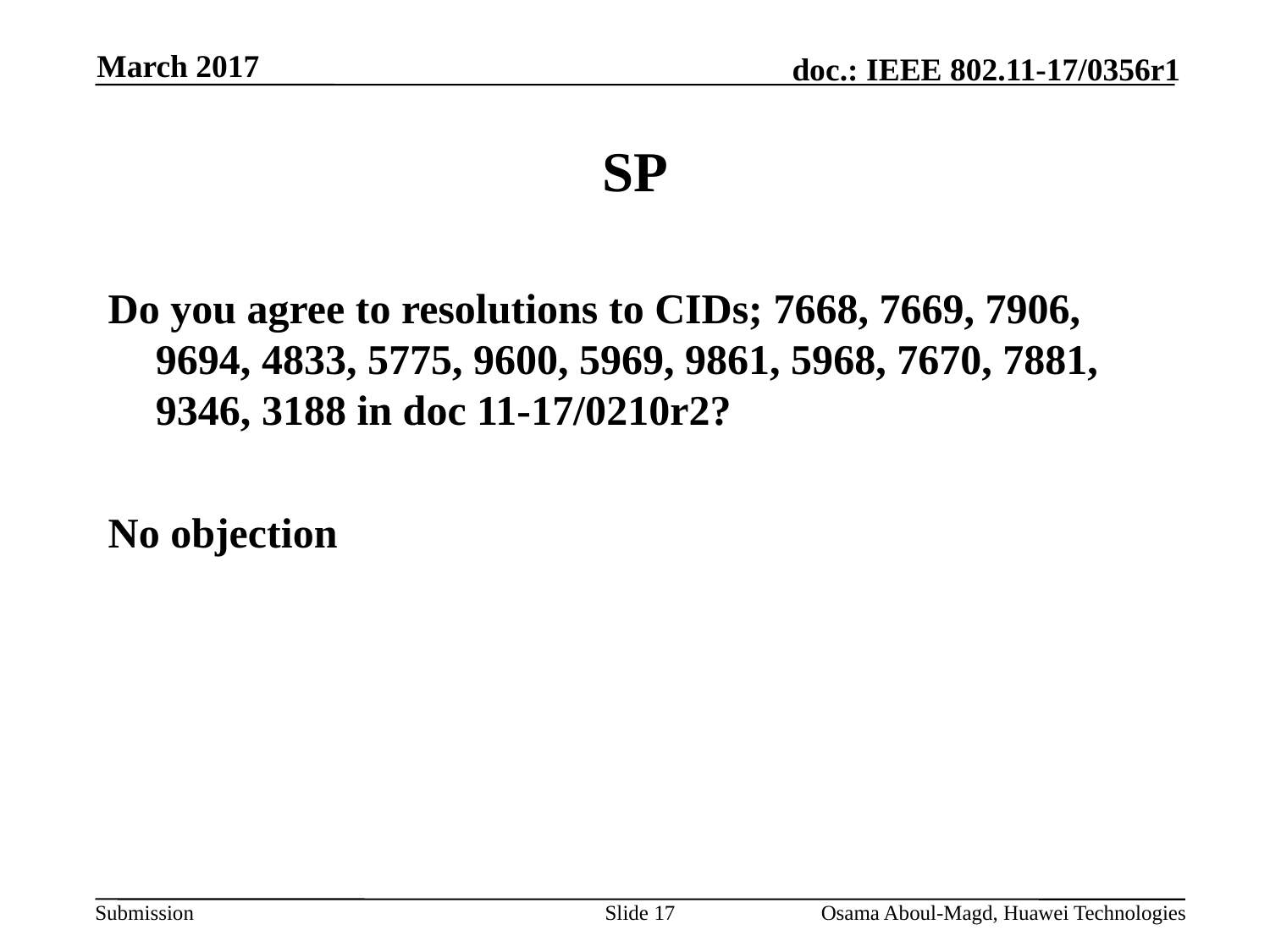

March 2017
# SP
Do you agree to resolutions to CIDs; 7668, 7669, 7906, 9694, 4833, 5775, 9600, 5969, 9861, 5968, 7670, 7881, 9346, 3188 in doc 11-17/0210r2?

No objection
Slide 17
Osama Aboul-Magd, Huawei Technologies